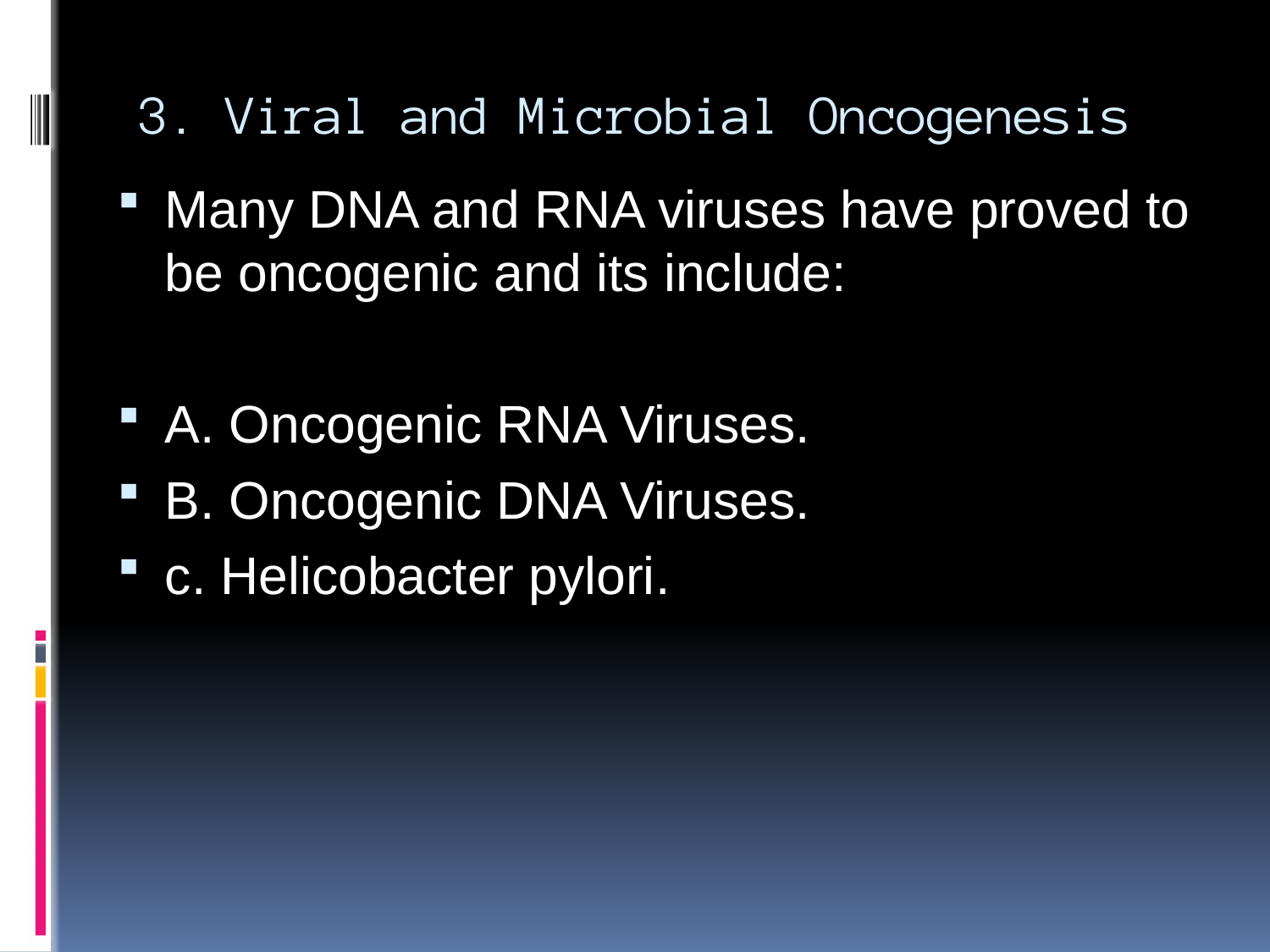

# 3. Viral and Microbial Oncogenesis
Many DNA and RNA viruses have proved to be oncogenic and its include:

A. Oncogenic RNA Viruses.
B. Oncogenic DNA Viruses.
c. Helicobacter pylori.